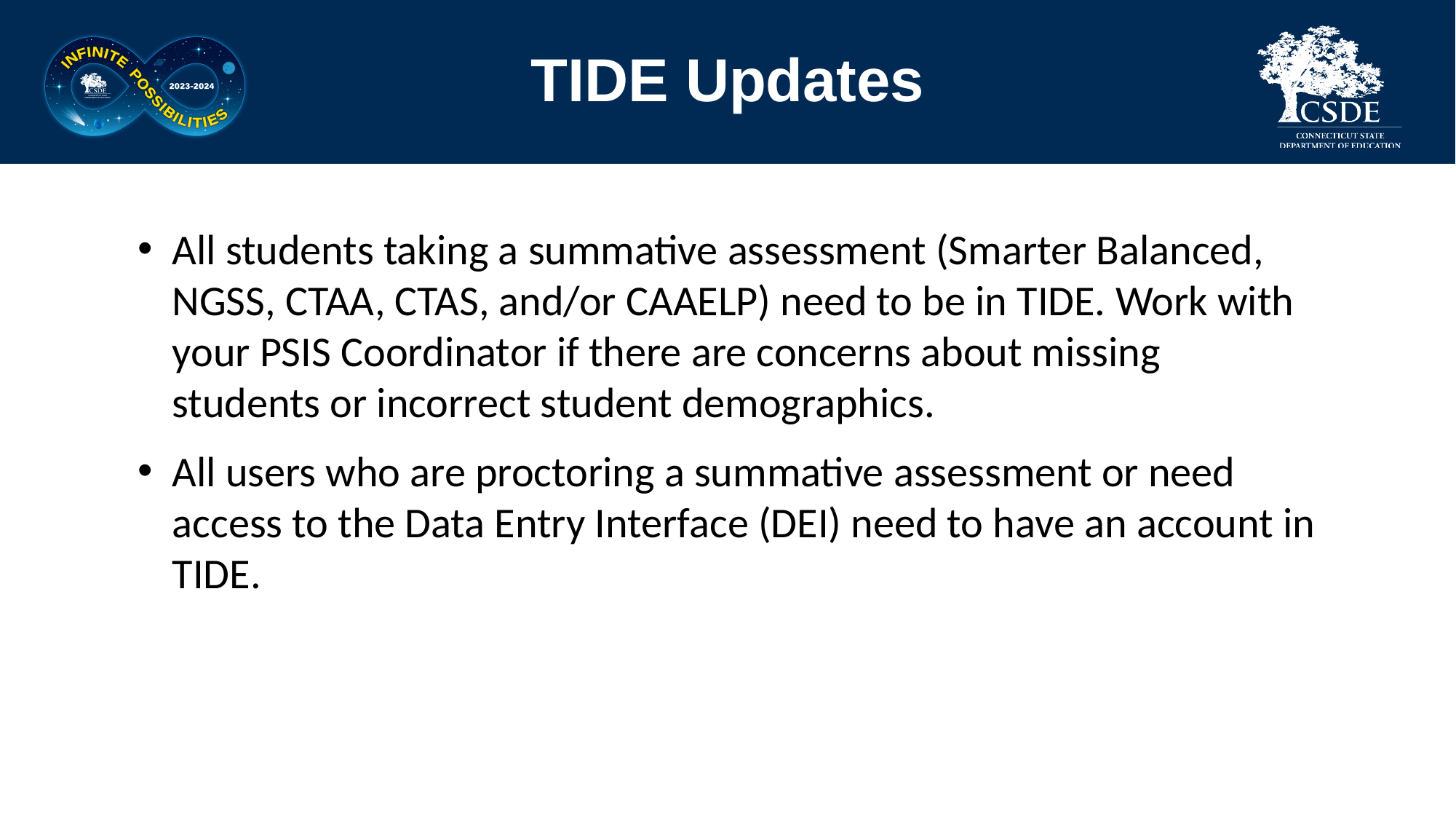

# TIDE Updates
All students taking a summative assessment (Smarter Balanced, NGSS, CTAA, CTAS, and/or CAAELP) need to be in TIDE. Work with your PSIS Coordinator if there are concerns about missing students or incorrect student demographics.
All users who are proctoring a summative assessment or need access to the Data Entry Interface (DEI) need to have an account in TIDE.